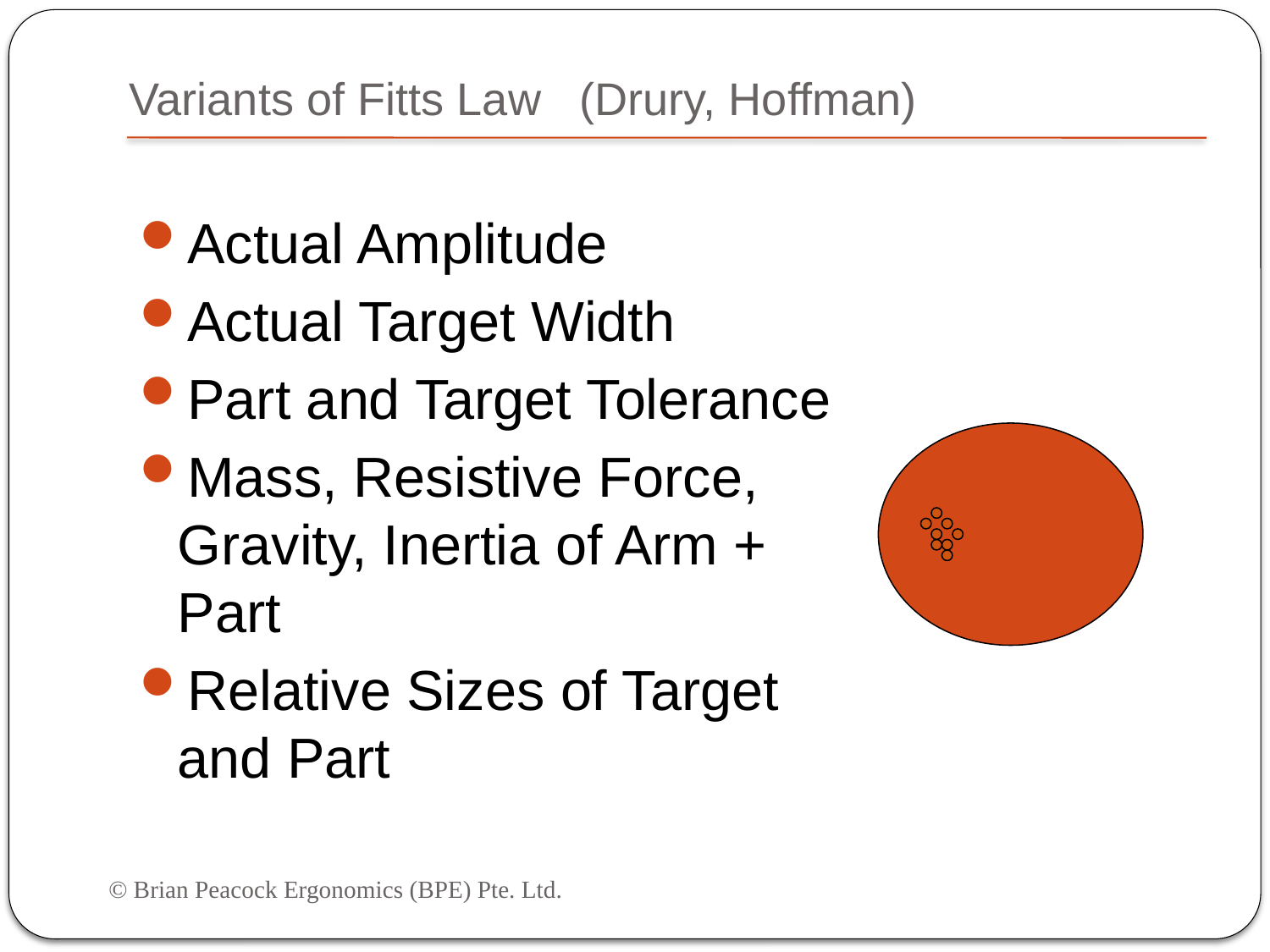

# Variants of Fitts Law   (Drury, Hoffman)
Actual Amplitude
Actual Target Width
Part and Target Tolerance
Mass, Resistive Force, Gravity, Inertia of Arm + Part
Relative Sizes of Target and Part

© Brian Peacock Ergonomics (BPE) Pte. Ltd.